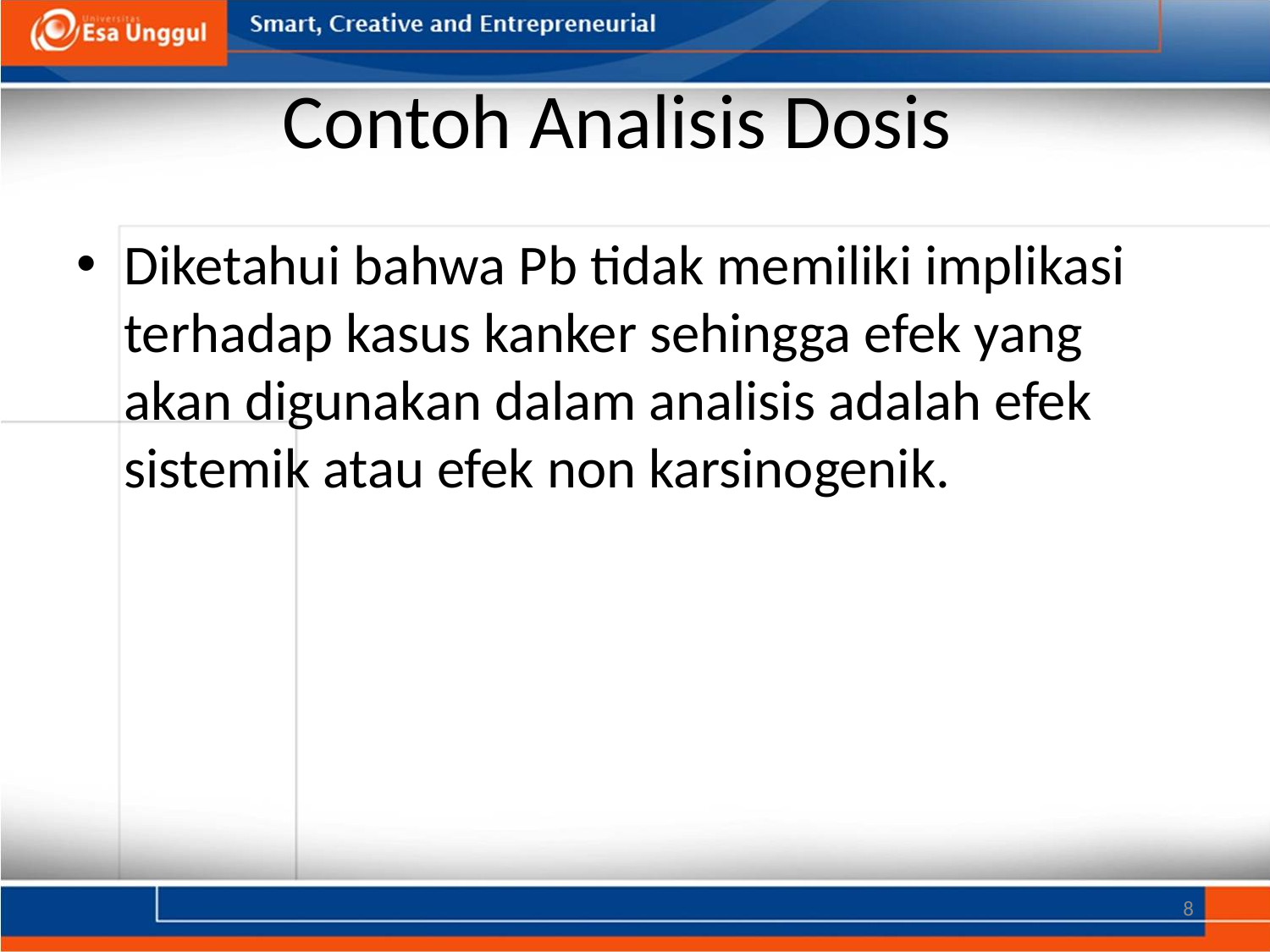

# Contoh Analisis Dosis
Diketahui bahwa Pb tidak memiliki implikasi terhadap kasus kanker sehingga efek yang akan digunakan dalam analisis adalah efek sistemik atau efek non karsinogenik.
8